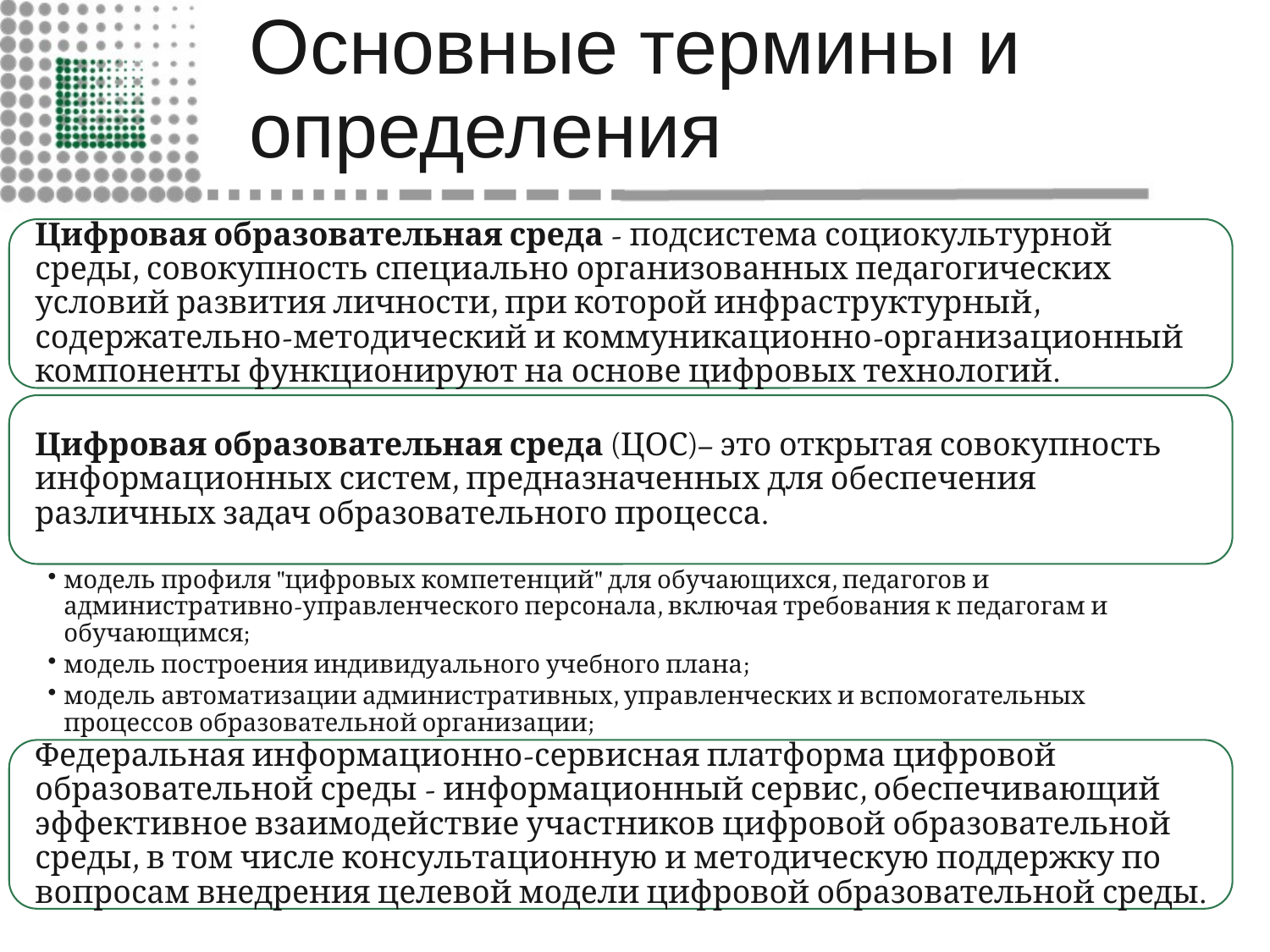

# Основные термины и определения
Цифровая образовательная среда - подсистема социокультурной среды, совокупность специально организованных педагогических условий развития личности, при которой инфраструктурный, содержательно-методический и коммуникационно-организационный компоненты функционируют на основе цифровых технологий.
Цифровая образовательная среда (ЦОС)– это открытая совокупность информационных систем, предназначенных для обеспечения различных задач образовательного процесса.
модель профиля "цифровых компетенций" для обучающихся, педагогов и административно-управленческого персонала, включая требования к педагогам и обучающимся;
модель построения индивидуального учебного плана;
модель автоматизации административных, управленческих и вспомогательных процессов образовательной организации;
модель внутренней системы оценки качества образования через цифровую образовательную среду.
Федеральная информационно-сервисная платформа цифровой образовательной среды - информационный сервис, обеспечивающий эффективное взаимодействие участников цифровой образовательной среды, в том числе консультационную и методическую поддержку по вопросам внедрения целевой модели цифровой образовательной среды.